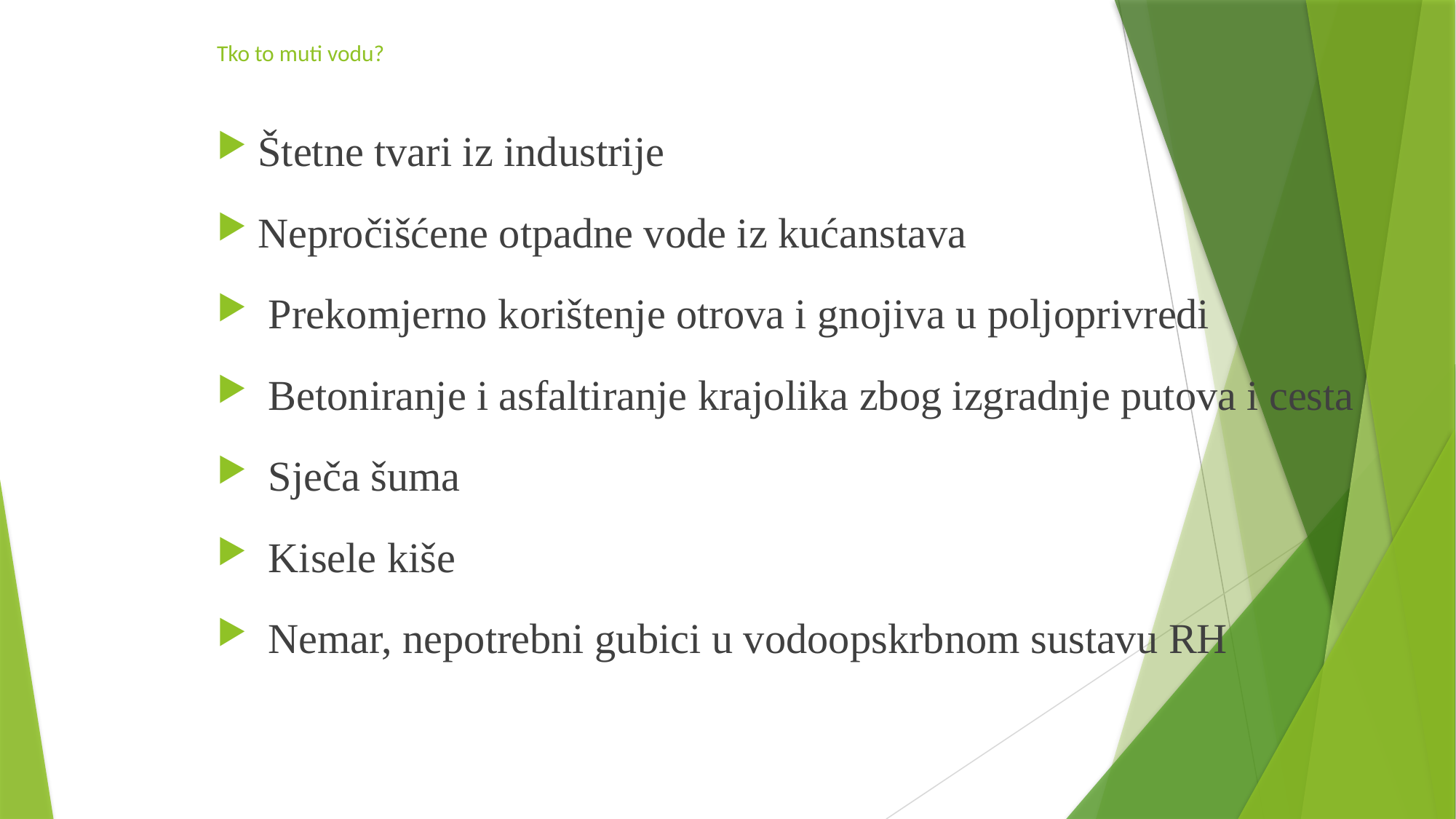

# Tko to muti vodu?
Štetne tvari iz industrije
Nepročišćene otpadne vode iz kućanstava
 Prekomjerno korištenje otrova i gnojiva u poljoprivredi
 Betoniranje i asfaltiranje krajolika zbog izgradnje putova i cesta
 Sječa šuma
 Kisele kiše
 Nemar, nepotrebni gubici u vodoopskrbnom sustavu RH